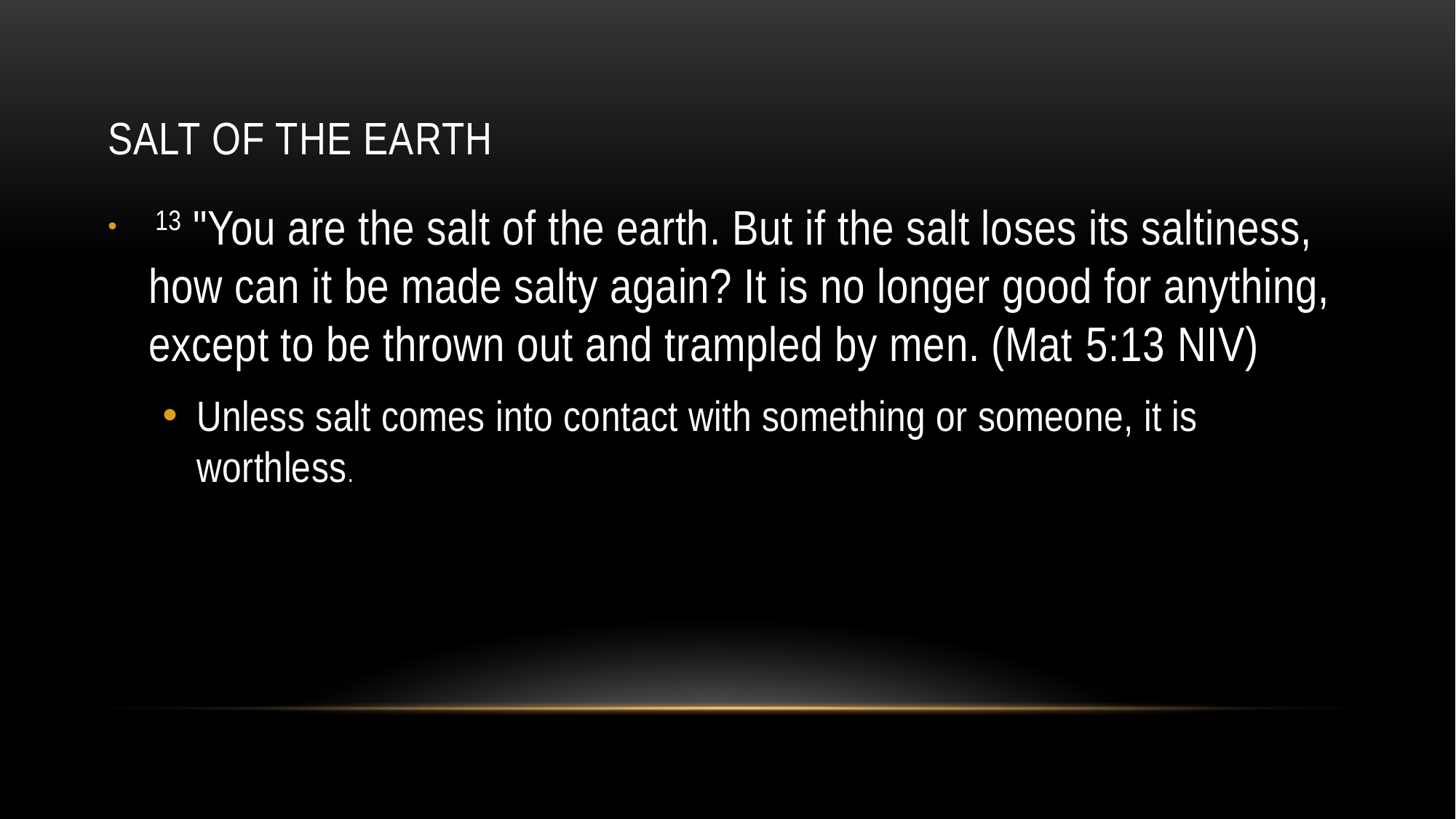

# Salt of the Earth
 13 "You are the salt of the earth. But if the salt loses its saltiness, how can it be made salty again? It is no longer good for anything, except to be thrown out and trampled by men. (Mat 5:13 NIV)
Unless salt comes into contact with something or someone, it is worthless.